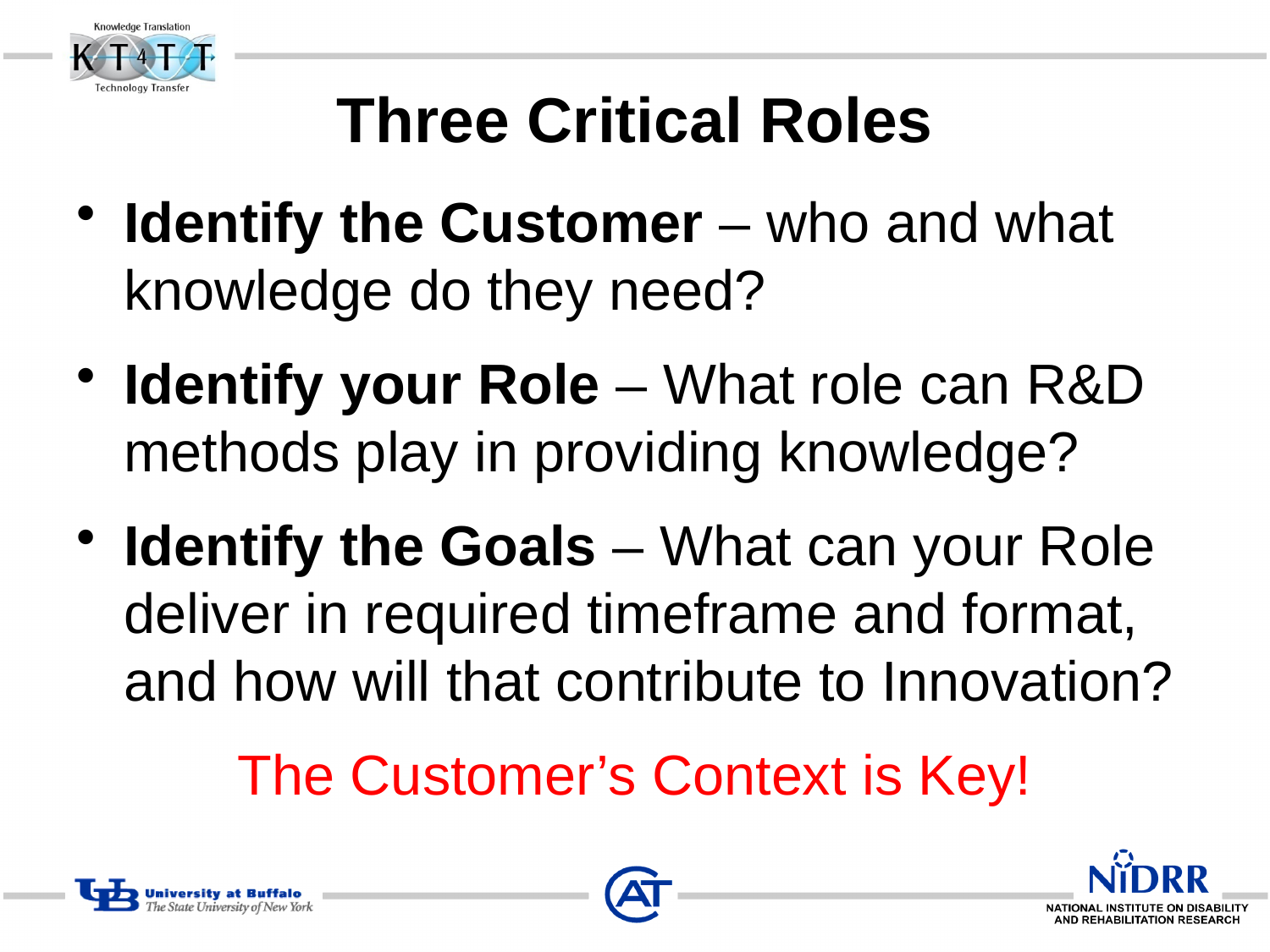

# Three Critical Roles
Identify the Customer – who and what knowledge do they need?
Identify your Role – What role can R&D methods play in providing knowledge?
Identify the Goals – What can your Role deliver in required timeframe and format, and how will that contribute to Innovation?
The Customer’s Context is Key!